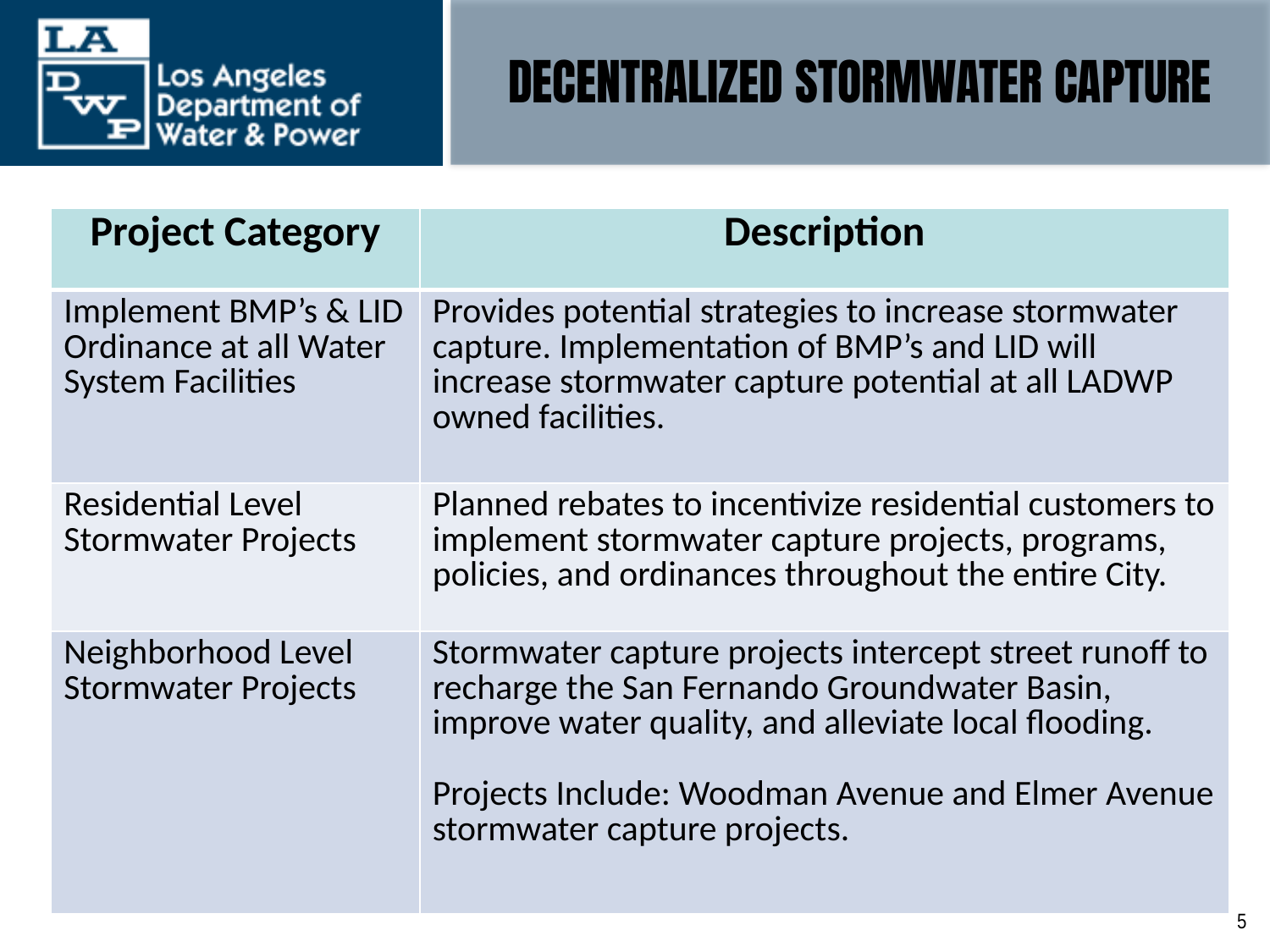

# DECENTRALIZED STORMWATER CAPTURE
| Project Category | Description |
| --- | --- |
| Implement BMP’s & LID Ordinance at all Water System Facilities | Provides potential strategies to increase stormwater capture. Implementation of BMP’s and LID will increase stormwater capture potential at all LADWP owned facilities. |
| Residential Level Stormwater Projects | Planned rebates to incentivize residential customers to implement stormwater capture projects, programs, policies, and ordinances throughout the entire City. |
| Neighborhood Level Stormwater Projects | Stormwater capture projects intercept street runoff to recharge the San Fernando Groundwater Basin, improve water quality, and alleviate local flooding. Projects Include: Woodman Avenue and Elmer Avenue stormwater capture projects. |

5